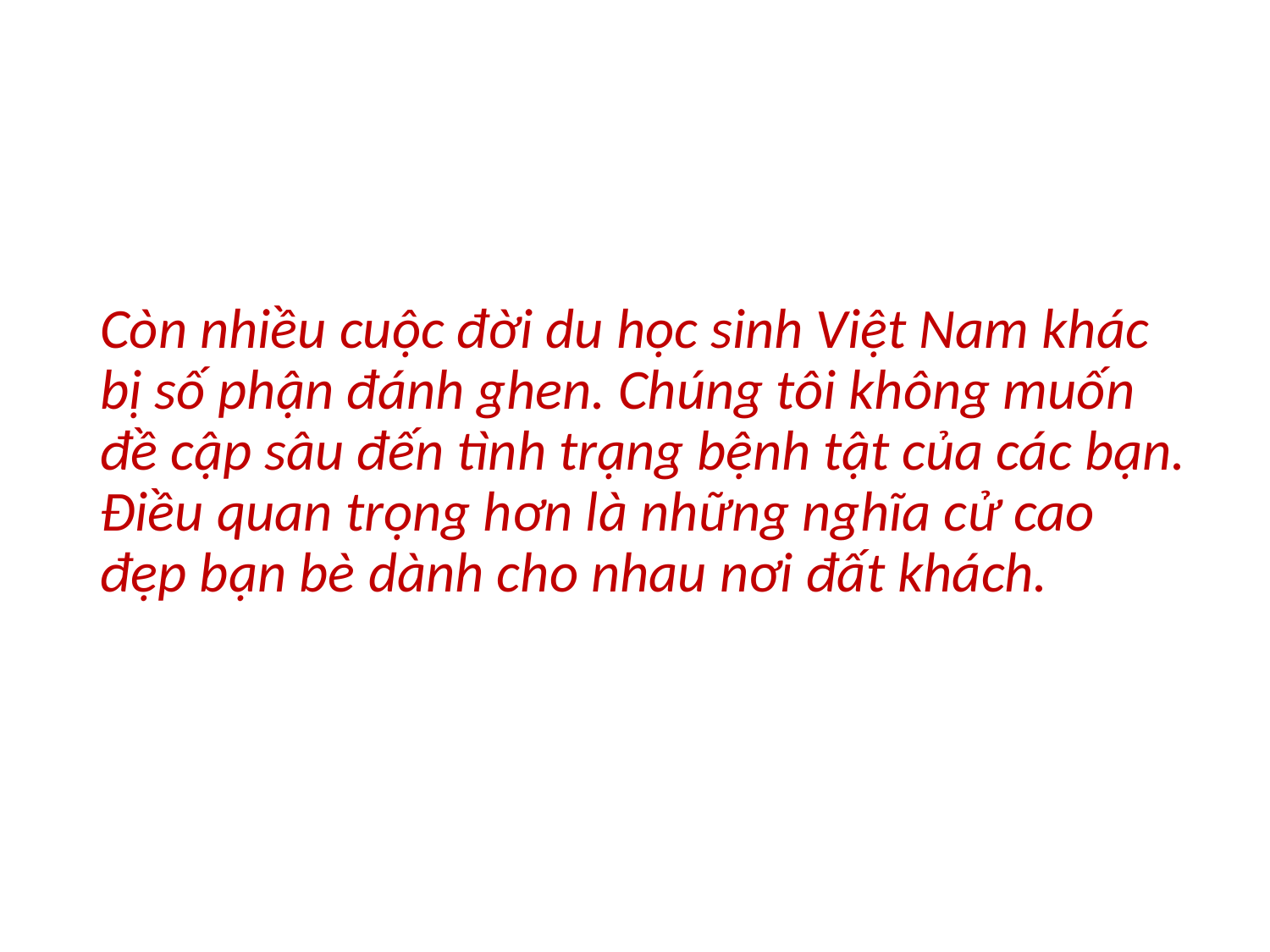

Còn nhiều cuộc đời du học sinh Việt Nam khác bị số phận đánh ghen. Chúng tôi không muốn đề cập sâu đến tình trạng bệnh tật của các bạn. Điều quan trọng hơn là những nghĩa cử cao đẹp bạn bè dành cho nhau nơi đất khách.